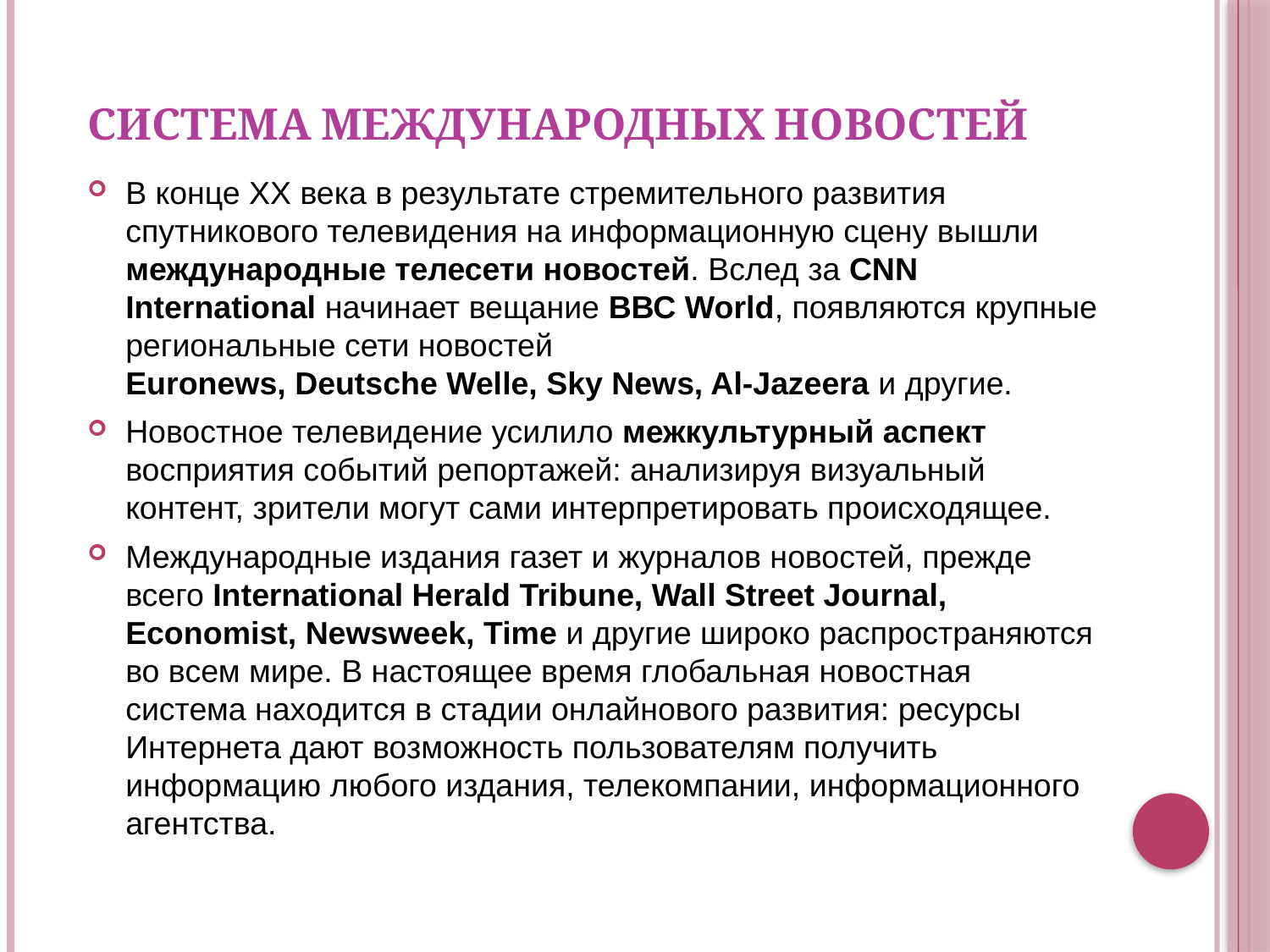

# СИСТЕМА МЕЖДУНАРОДНЫХ НОВОСТЕЙ
В конце XX века в результате стремительного развития спутникового телевидения на информационную сцену вышли международные телесети новостей. Вслед за CNN International начинает вещание ВВС World, появляются крупные региональные сети новостей Euronews, Deutsche Welle, Sky News, Al-Jazeera и другие.
Новостное телевидение усилило межкультурный аспект восприятия событий репортажей: анализируя визуальный контент, зрители могут сами интерпретировать происходящее.
Международные издания газет и журналов новостей, прежде всего International Herald Tribune, Wall Street Journal, Economist, Newsweek, Time и другие широко распространяются во всем мире. В настоящее время глобальная новостная система находится в стадии онлайнового развития: ресурсы Интернета дают возможность пользователям получить информацию любого издания, телекомпании, информационного агентства.